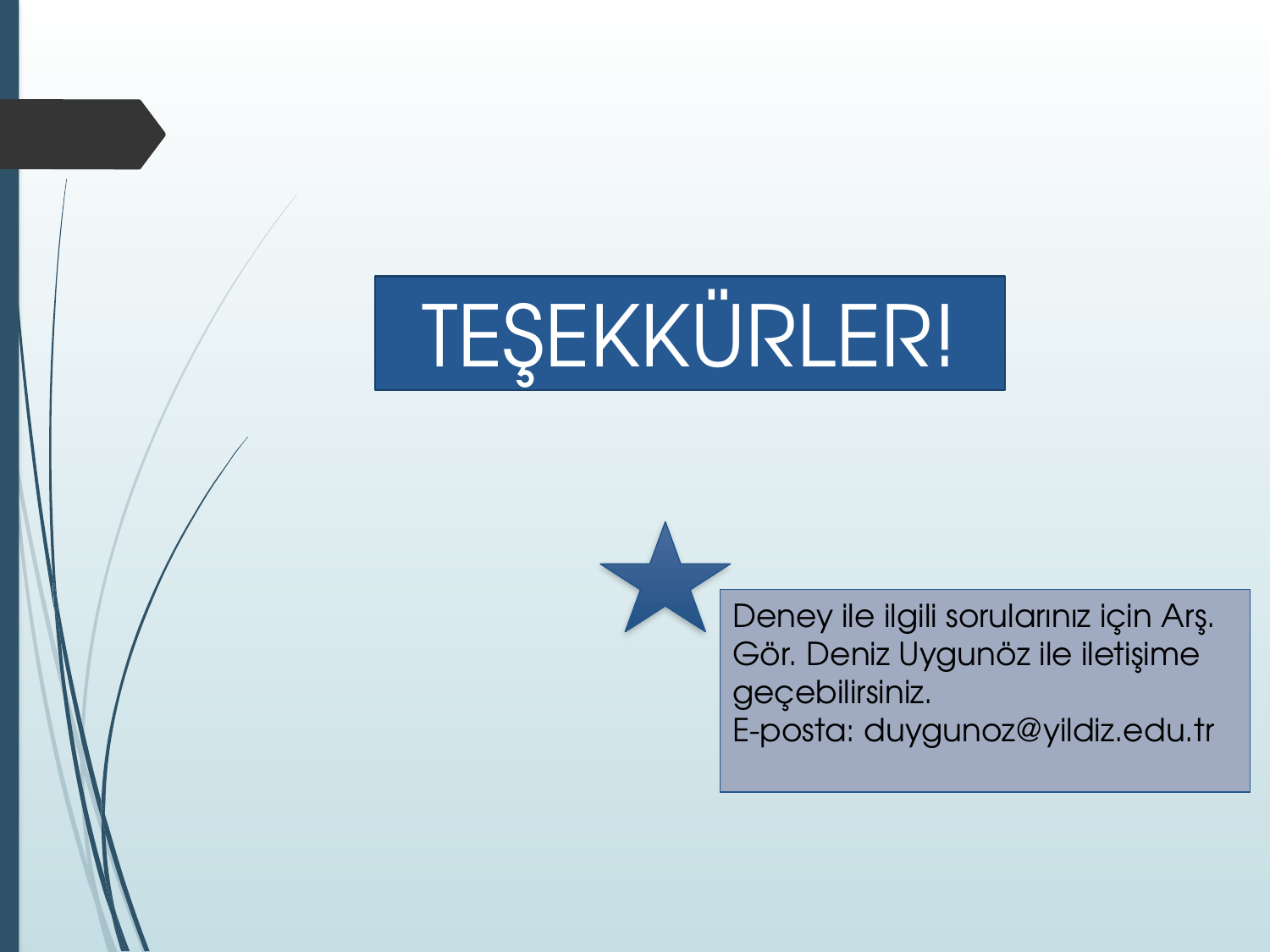

TEŞEKKÜRLER!

Deney ile ilgili sorularınız için Arş. Gör. Deniz Uygunöz ile iletişime geçebilirsiniz.
E-posta: duygunoz@yildiz.edu.tr